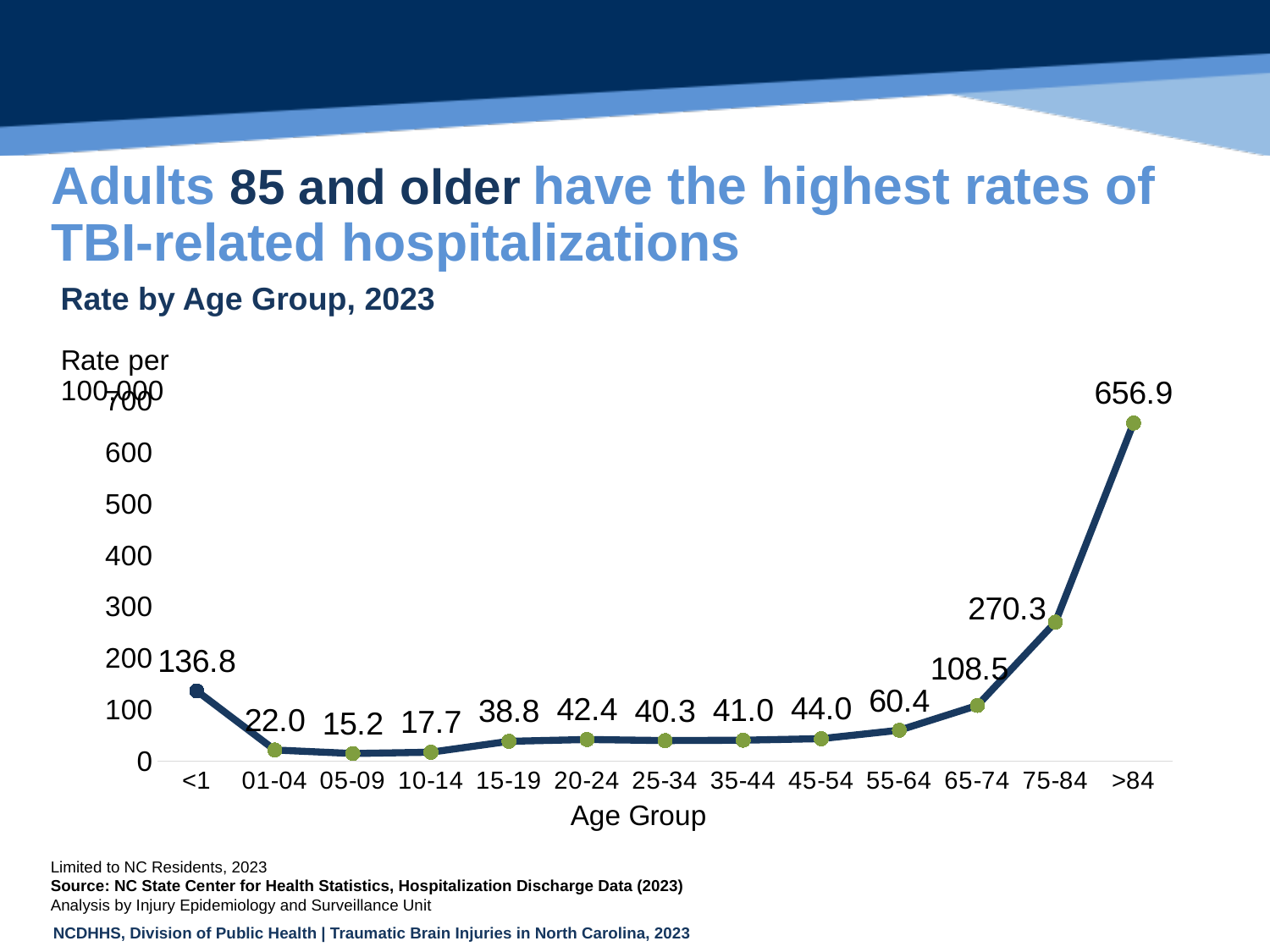

# Adults 85 and older have the highest rates of TBI-related hospitalizations
Rate by Age Group, 2023

### Chart

| Category |  |
|---|---|
| <1 | 136.81365151490024 |
| 01-04 | 22.023122220095377 |
| 05-09 | 15.179968701095463 |
| 10-14 | 17.659044600407515 |
| 15-19 | 38.82963875999414 |
| 20-24 | 42.35813805727425 |
| 25-34 | 40.26833667073466 |
| 35-44 | 40.96441947565543 |
| 45-54 | 43.96835460810525 |
| 55-64 | 60.37455529296953 |
| 65-74 | 108.517379102376 |
| 75-84 | 270.34356230791377 |
| >84 | 656.9392373425203 |
Limited to NC Residents, 2023
Source: NC State Center for Health Statistics, Hospitalization Discharge Data (2023)
Analysis by Injury Epidemiology and Surveillance Unit